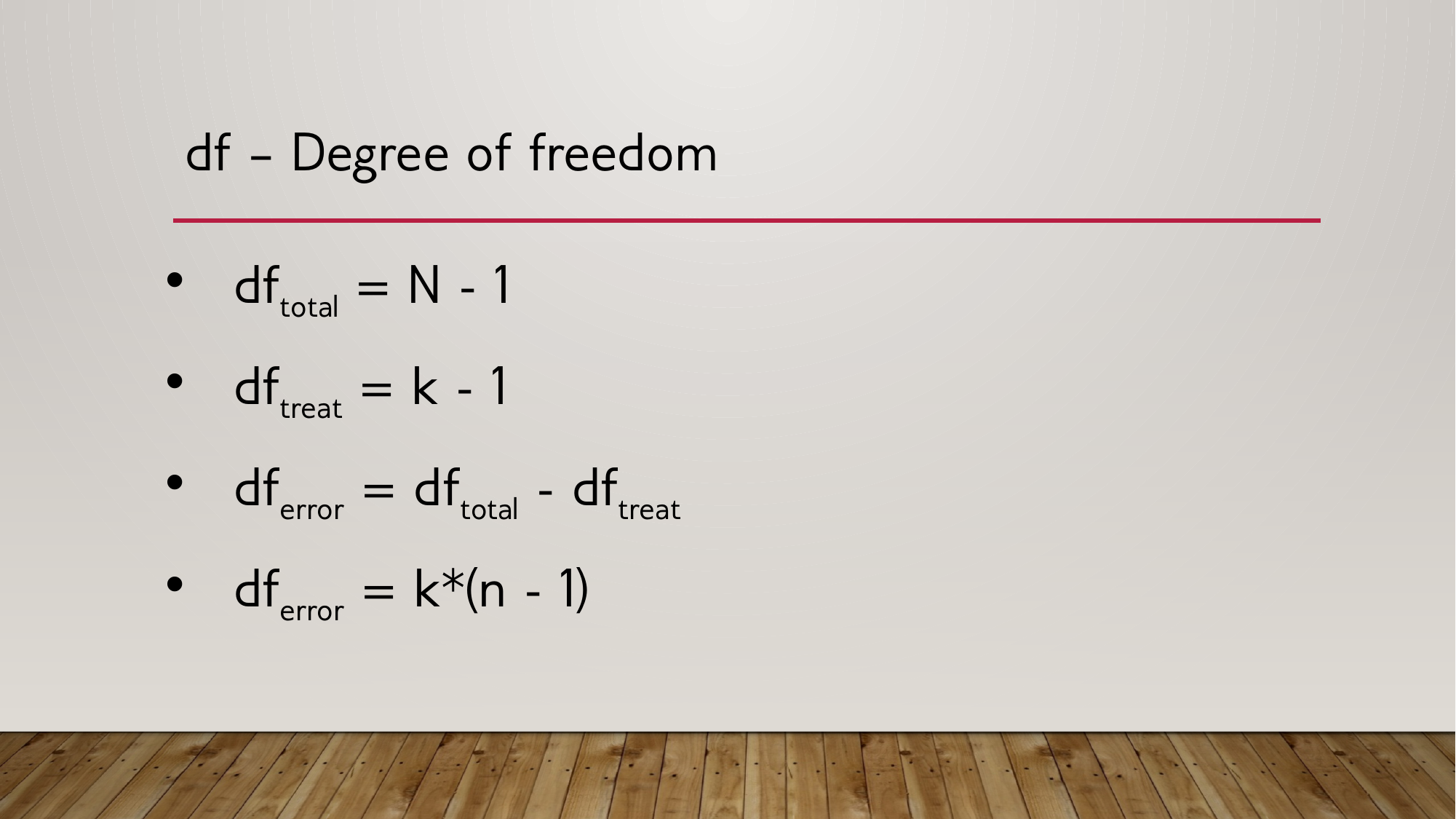

# df – Degree of freedom
dftotal = N - 1
dftreat = k - 1
dferror = dftotal - dftreat
dferror = k*(n - 1)